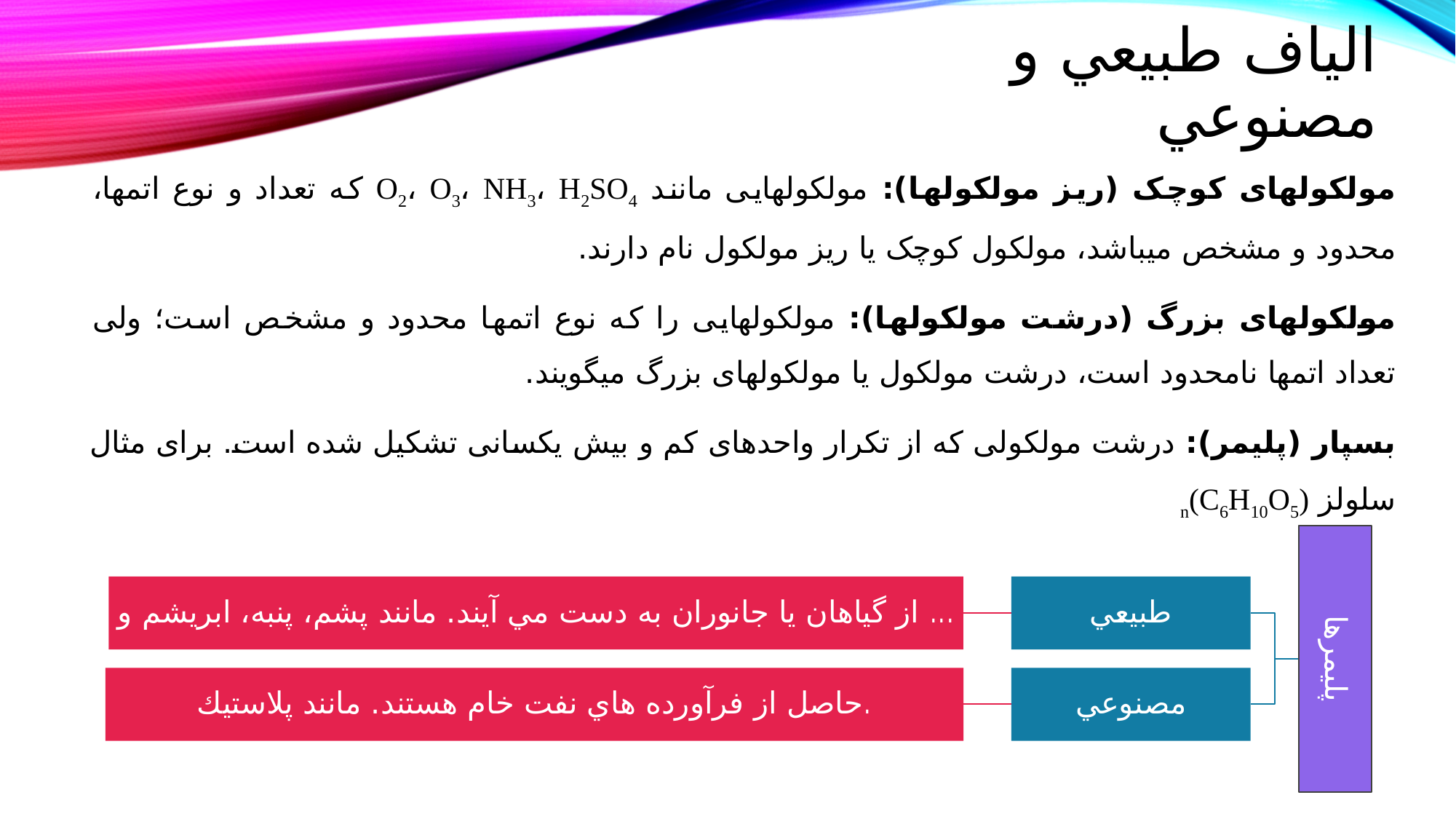

# الياف طبيعي و مصنوعي
مولکول­های کوچک (ریز مولکول­ها): مولکول­هایی مانند O2، O3، NH3، H2SO4 که تعداد و نوع اتم­ها، محدود و مشخص می­باشد، مولکول کوچک یا ریز مولکول نام دارند.
مولکول­های بزرگ (درشت مولکول­ها): مولکول­هایی را که نوع اتم­ها محدود و مشخص است؛ ولی تعداد اتم­ها نامحدود است، درشت مولکول یا مولکول­های بزرگ می­گویند.
بسپار (پلیمر): درشت مولکولی که از تکرار واحدهای کم و بیش یکسانی تشکیل شده است. برای مثال سلولز (C6H10O5)n

پليمرها
طبيعي
از گياهان يا جانوران به دست مي آيند. مانند پشم، پنبه، ابريشم و ...
مصنوعي
حاصل از فرآورده هاي نفت خام هستند. مانند پلاستيك.